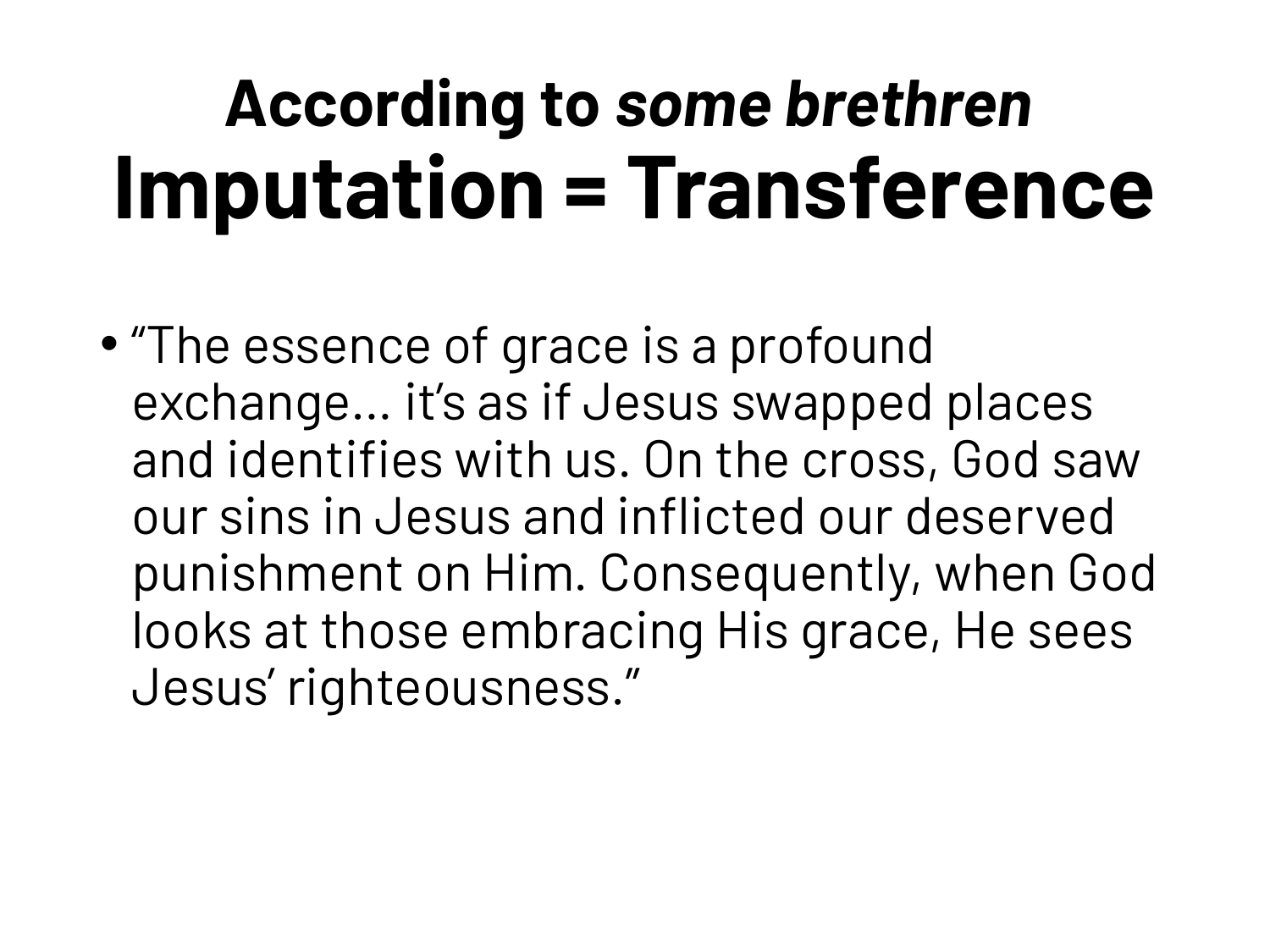

# According to some brethren Imputation = Transference
“The essence of grace is a profound exchange… it’s as if Jesus swapped places and identifies with us. On the cross, God saw our sins in Jesus and inflicted our deserved punishment on Him. Consequently, when God looks at those embracing His grace, He sees Jesus’ righteousness.”